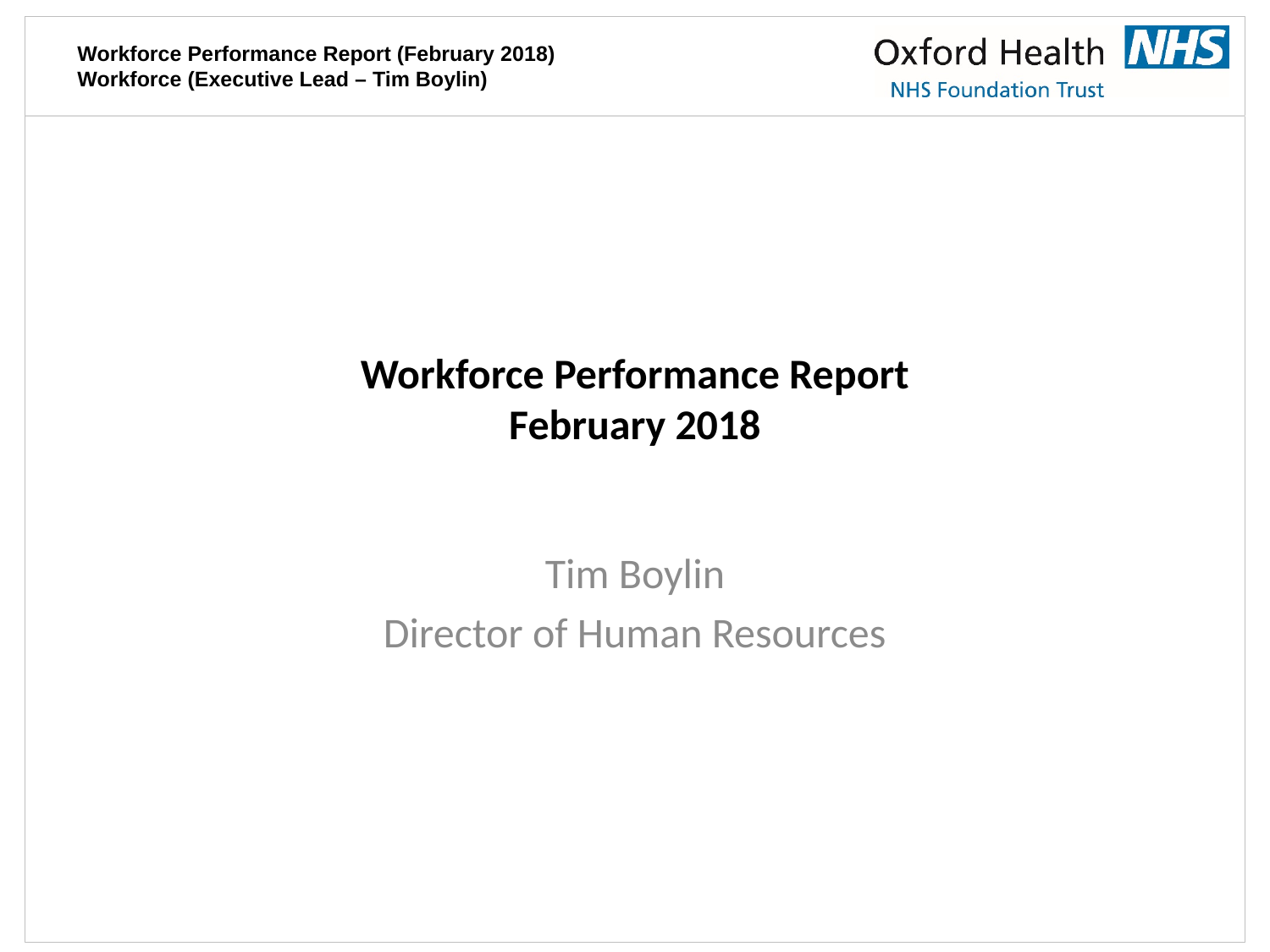

# Workforce Performance Report February 2018
Tim Boylin
Director of Human Resources